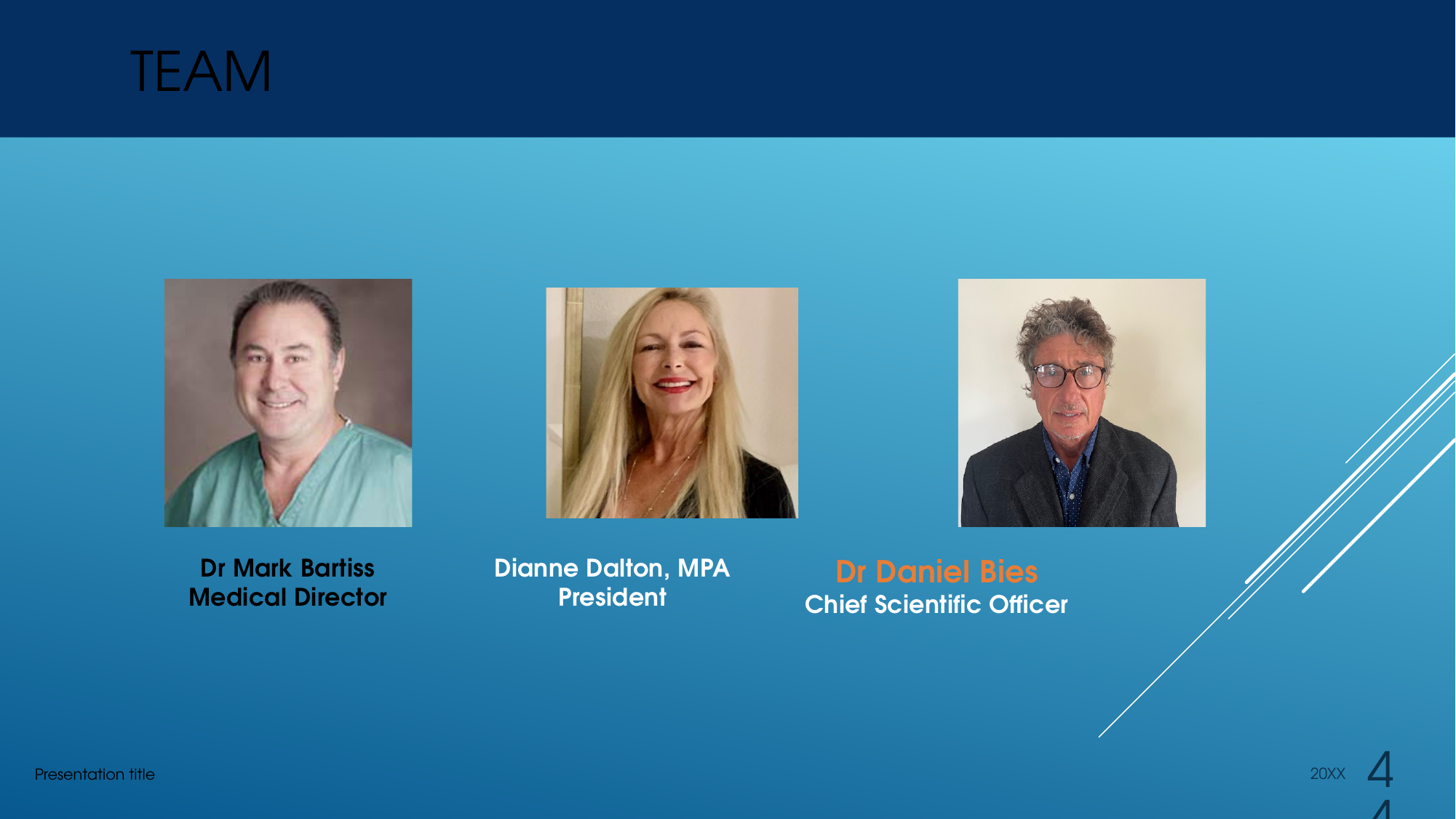

# Team
Dr Mark Bartiss
Medical Director
Dianne Dalton, MPA
President
Dr Daniel Bies
Chief Scientific Officer

20XX
Presentation title
44